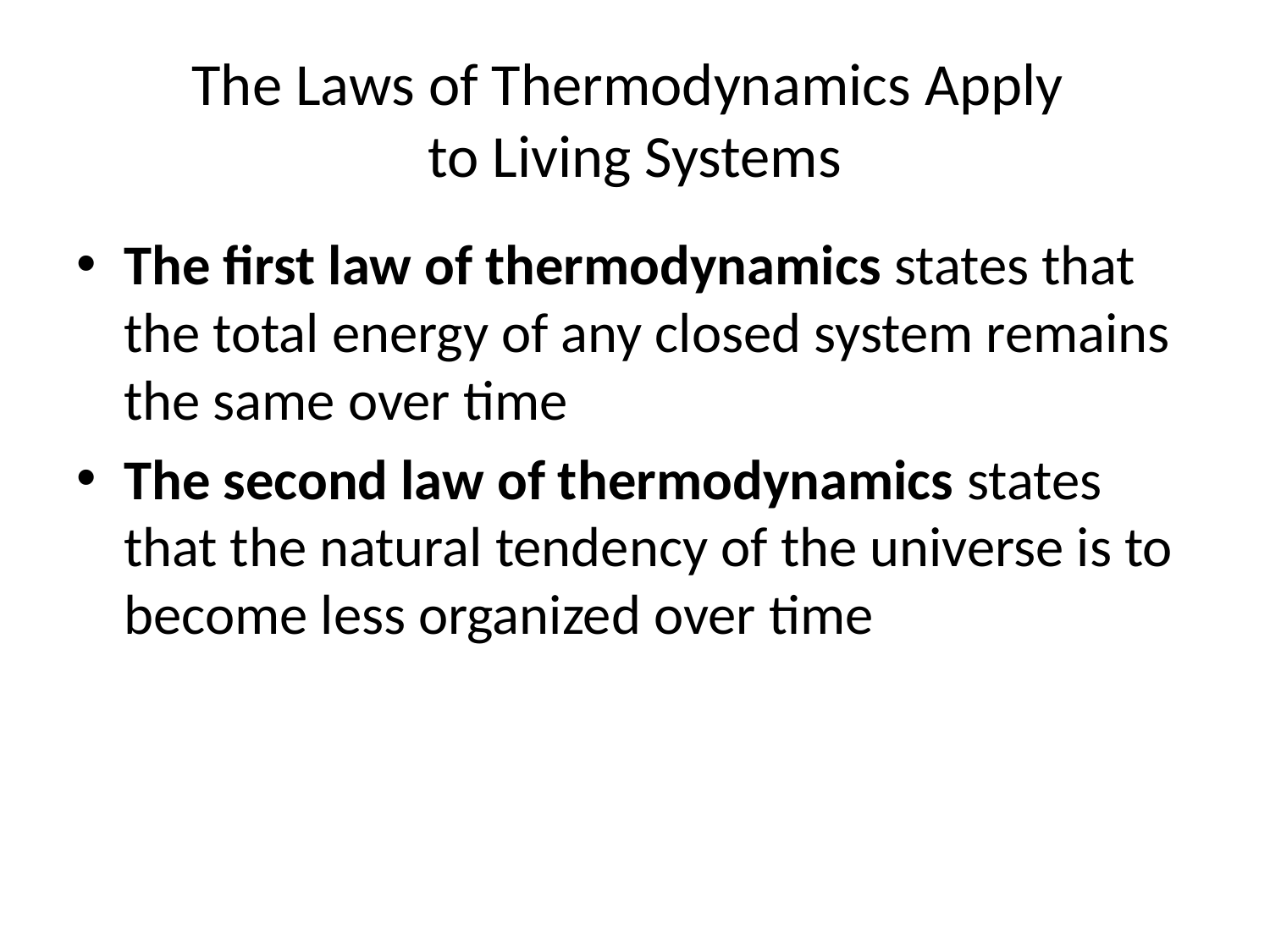

# The Laws of Thermodynamics Apply to Living Systems
The first law of thermodynamics states that the total energy of any closed system remains the same over time
The second law of thermodynamics states that the natural tendency of the universe is to become less organized over time